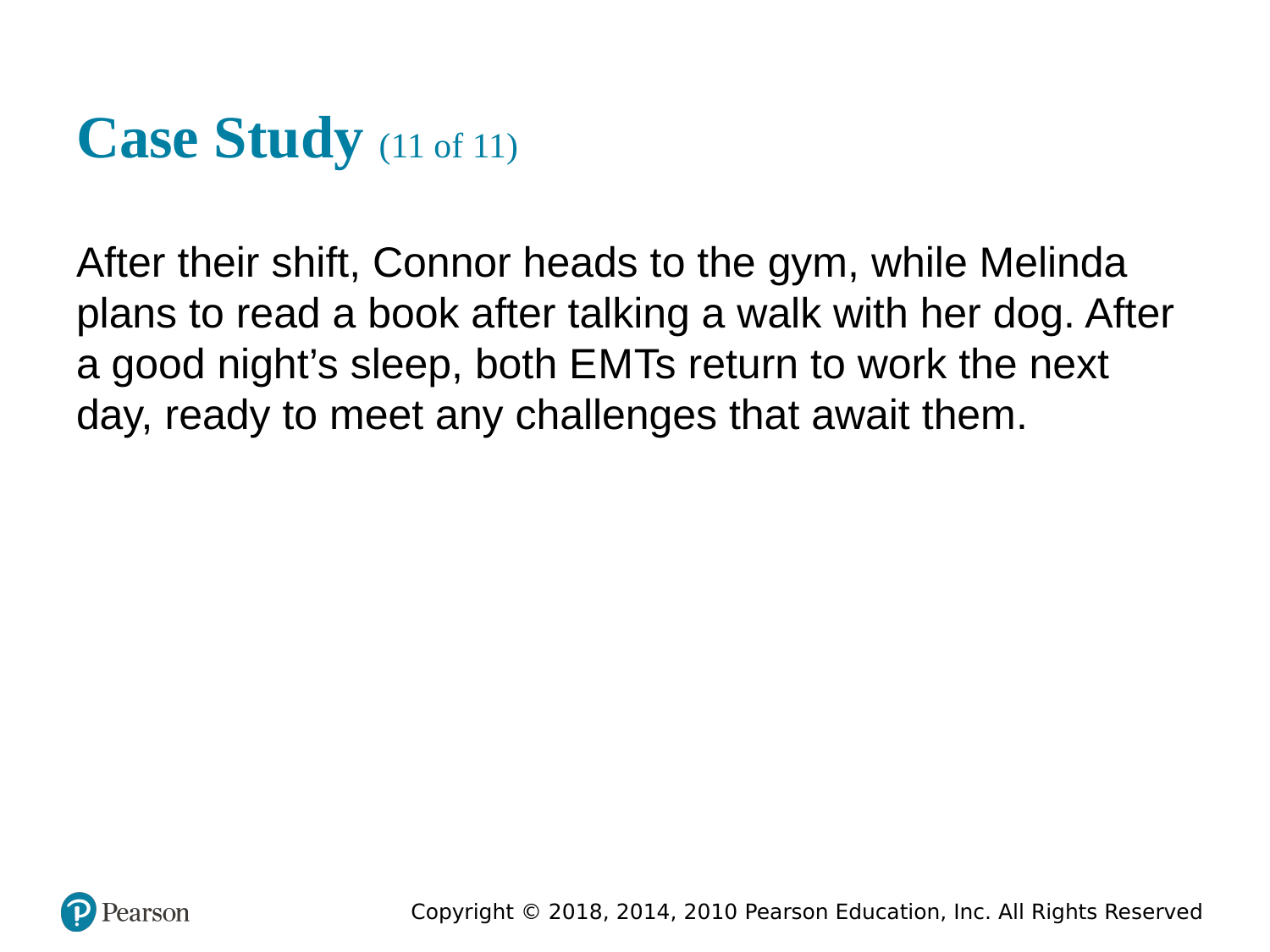

# Case Study (11 of 11)
After their shift, Connor heads to the gym, while Melinda plans to read a book after talking a walk with her dog. After a good night’s sleep, both E M Ts return to work the next day, ready to meet any challenges that await them.